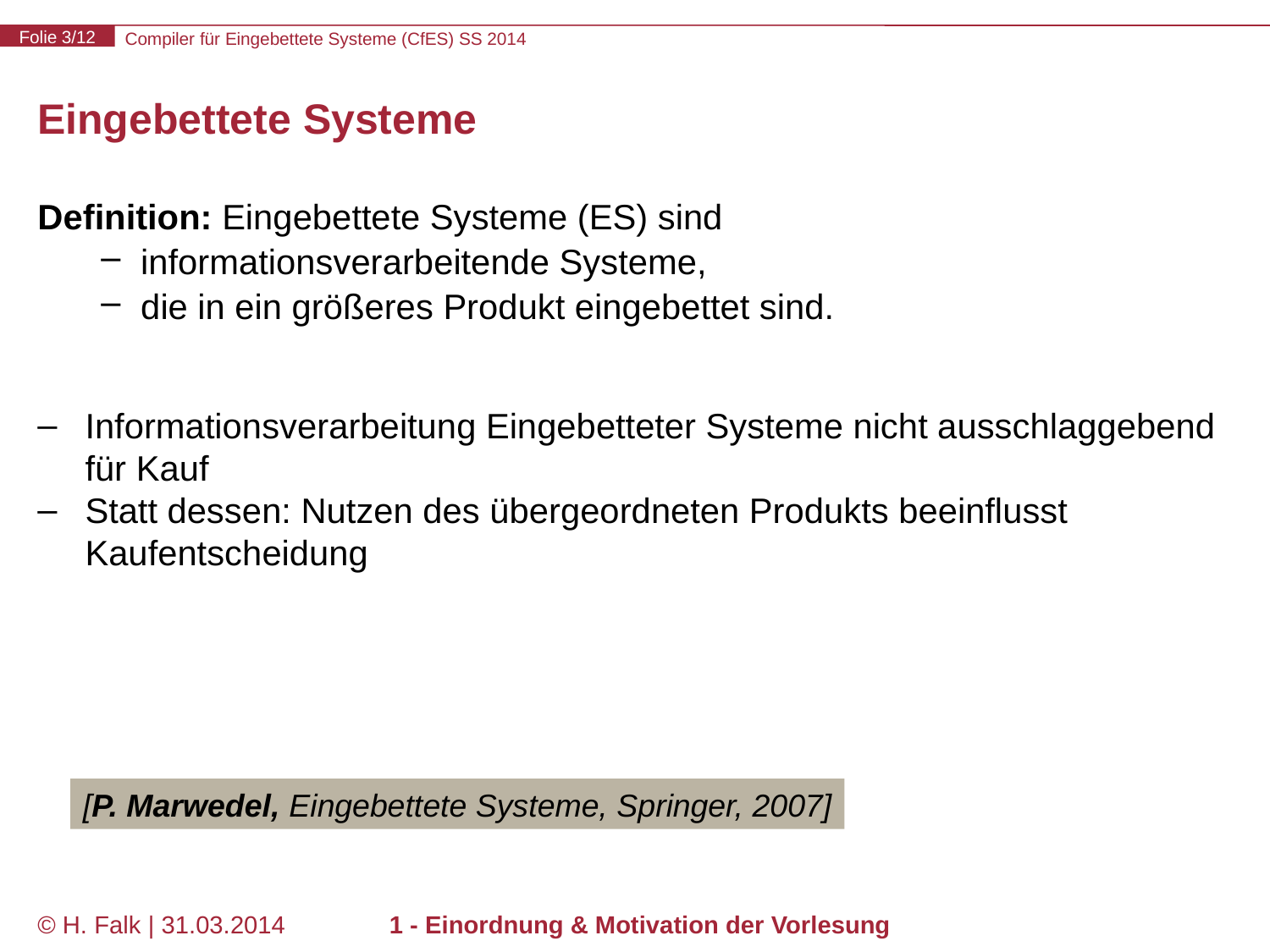

# Eingebettete Systeme
Definition: Eingebettete Systeme (ES) sind
informationsverarbeitende Systeme,
die in ein größeres Produkt eingebettet sind.

Informationsverarbeitung Eingebetteter Systeme nicht ausschlaggebend für Kauf
Statt dessen: Nutzen des übergeordneten Produkts beeinflusst Kaufentscheidung
[P. Marwedel, Eingebettete Systeme, Springer, 2007]
© H. Falk | 31.03.2014
1 - Einordnung & Motivation der Vorlesung